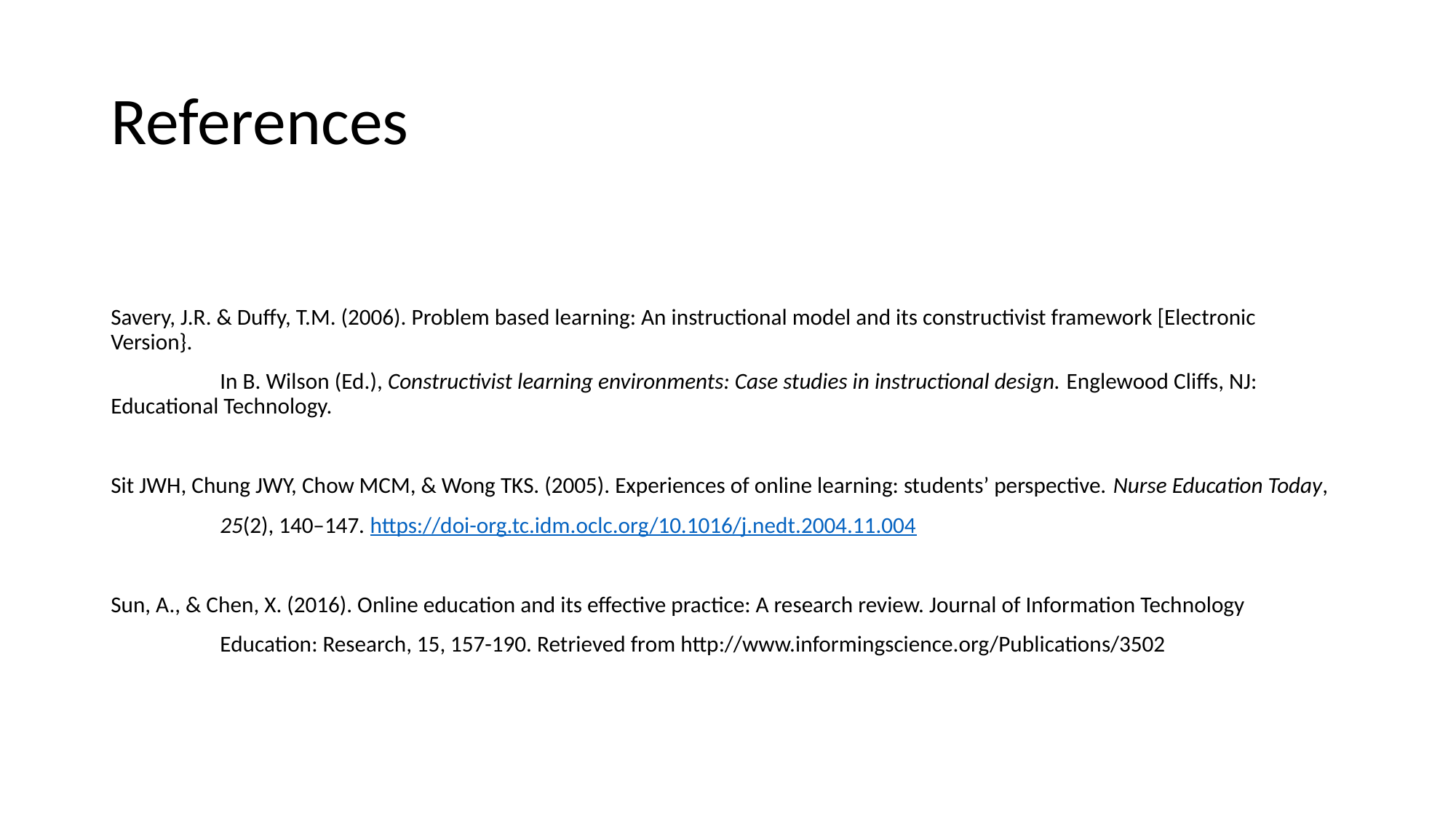

# References

Savery, J.R. & Duffy, T.M. (2006). Problem based learning: An instructional model and its constructivist framework [Electronic Version}.
	In B. Wilson (Ed.), Constructivist learning environments: Case studies in instructional design. Englewood Cliffs, NJ: 	Educational Technology.

Sit JWH, Chung JWY, Chow MCM, & Wong TKS. (2005). Experiences of online learning: students’ perspective. Nurse Education Today,
	25(2), 140–147. https://doi-org.tc.idm.oclc.org/10.1016/j.nedt.2004.11.004

Sun, A., & Chen, X. (2016). Online education and its effective practice: A research review. Journal of Information Technology
	Education: Research, 15, 157-190. Retrieved from http://www.informingscience.org/Publications/3502